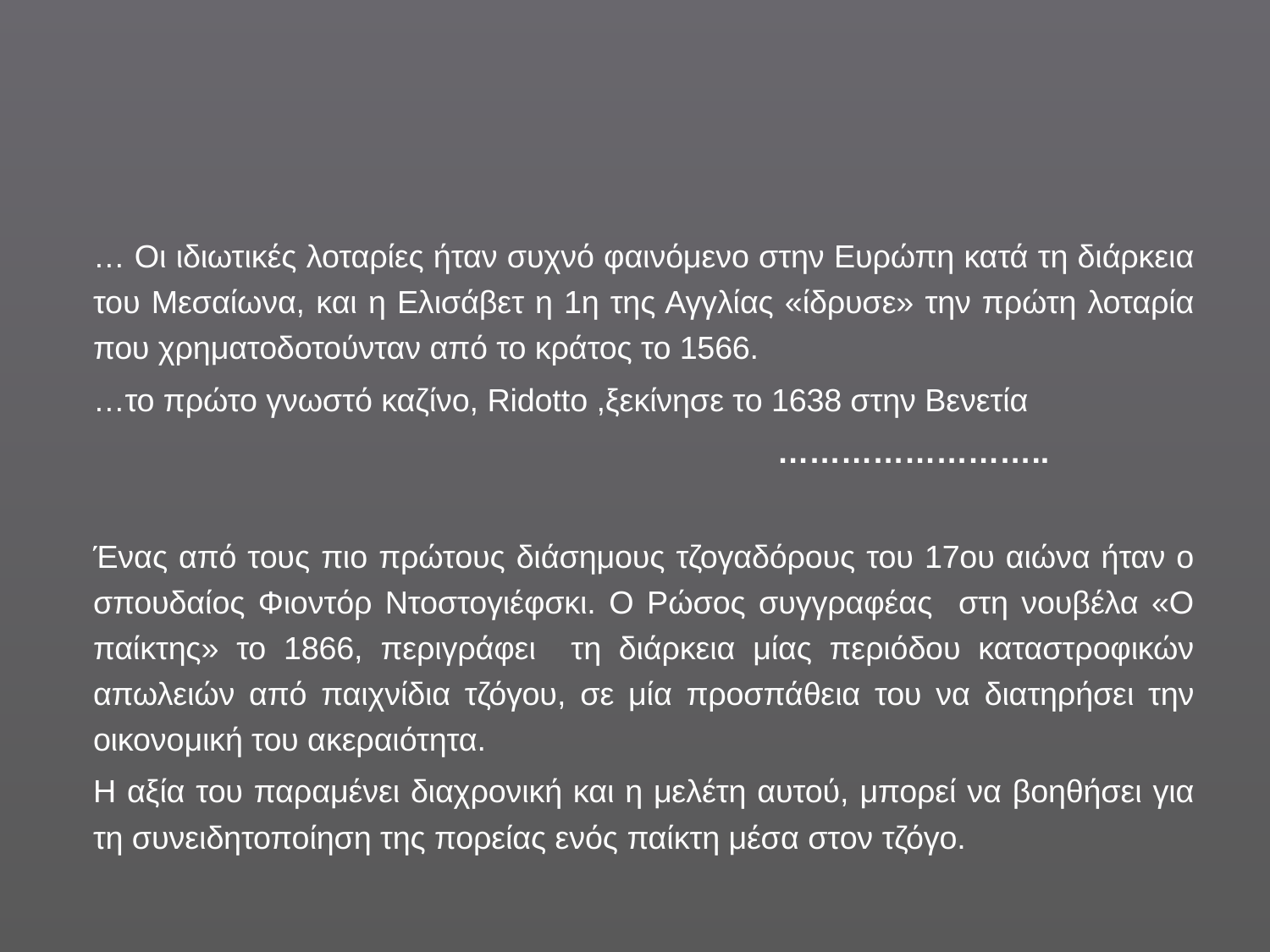

#
… Οι ιδιωτικές λοταρίες ήταν συχνό φαινόμενο στην Ευρώπη κατά τη διάρκεια του Μεσαίωνα, και η Ελισάβετ η 1η της Αγγλίας «ίδρυσε» την πρώτη λοταρία που χρηματοδοτούνταν από το κράτος το 1566.
…το πρώτο γνωστό καζίνο, Ridotto ,ξεκίνησε το 1638 στην Βενετία
                                                                             ……………………..

Ένας από τους πιο πρώτους διάσημους τζογαδόρους του 17ου αιώνα ήταν ο σπουδαίος Φιοντόρ Ντοστογιέφσκι. Ο Ρώσος συγγραφέας  στη νουβέλα «Ο παίκτης» το 1866, περιγράφει  τη διάρκεια μίας περιόδου καταστροφικών απωλειών από παιχνίδια τζόγου, σε μία προσπάθεια του να διατηρήσει την οικονομική του ακεραιότητα.
Η αξία του παραμένει διαχρονική και η μελέτη αυτού, μπορεί να βοηθήσει για τη συνειδητοποίηση της πορείας ενός παίκτη μέσα στον τζόγο.